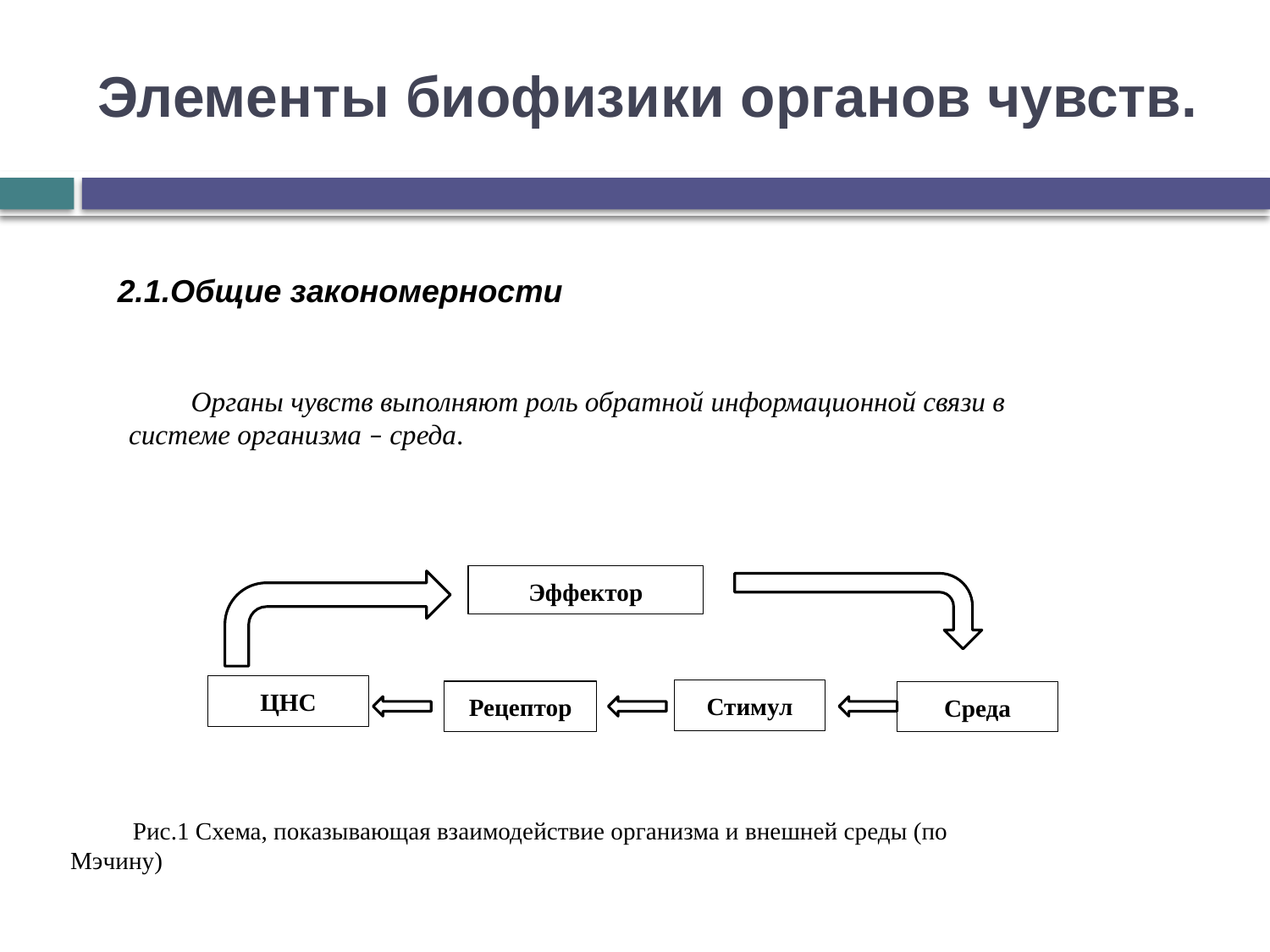

# Элементы биофизики органов чувств.
2.1.Общие закономерности
Органы чувств выполняют роль обратной информационной связи в системе организма – среда.

Эффектор

ЦНС
Стимул
Рецептор
Среда

Рис.1 Схема, показывающая взаимодействие организма и внешней среды (по Мэчину)